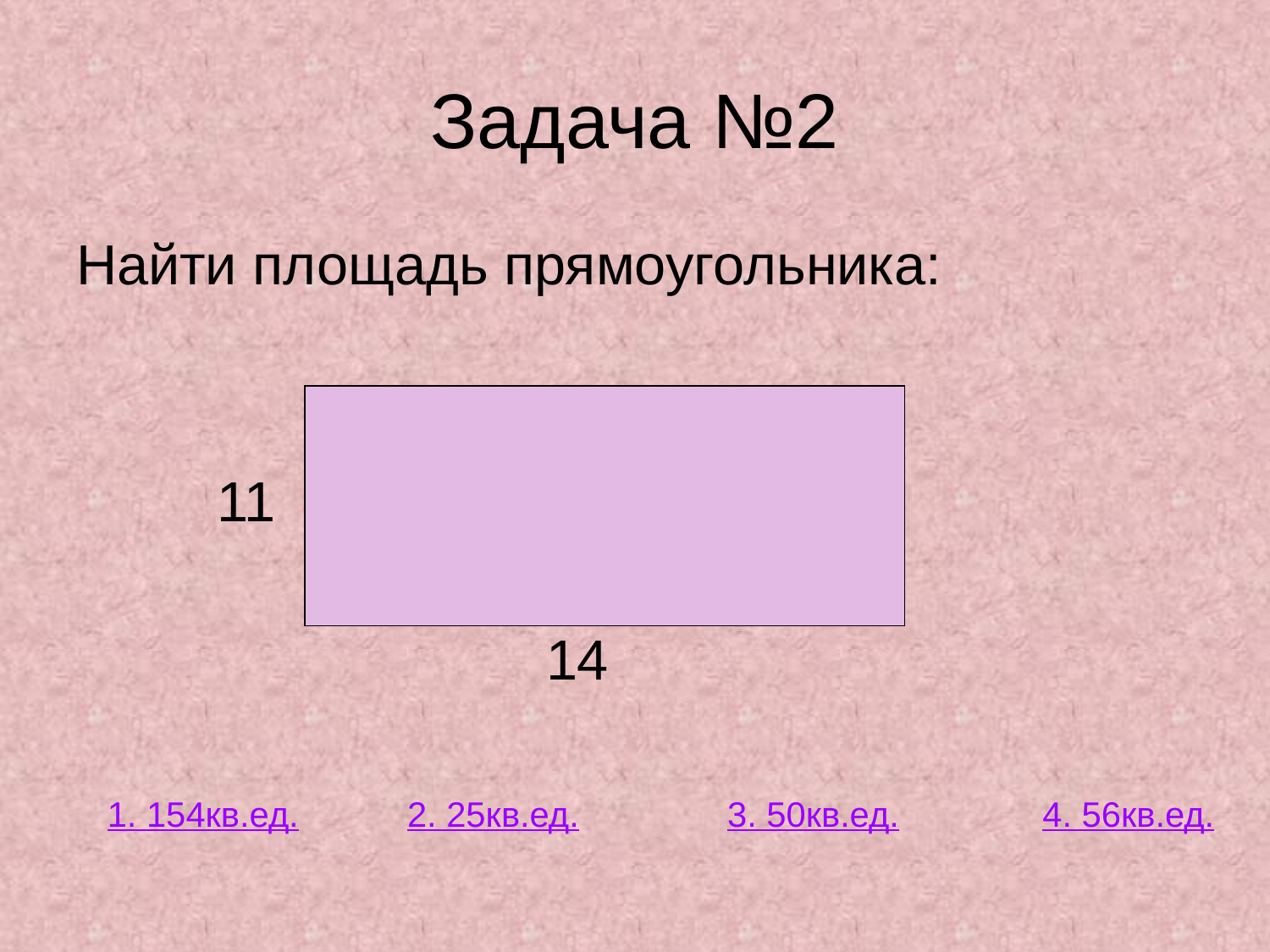

# Задача №2
Найти площадь прямоугольника:

         11

                              14

1. 154кв.ед.
2. 25кв.ед.
3. 50кв.ед.
4. 56кв.ед.